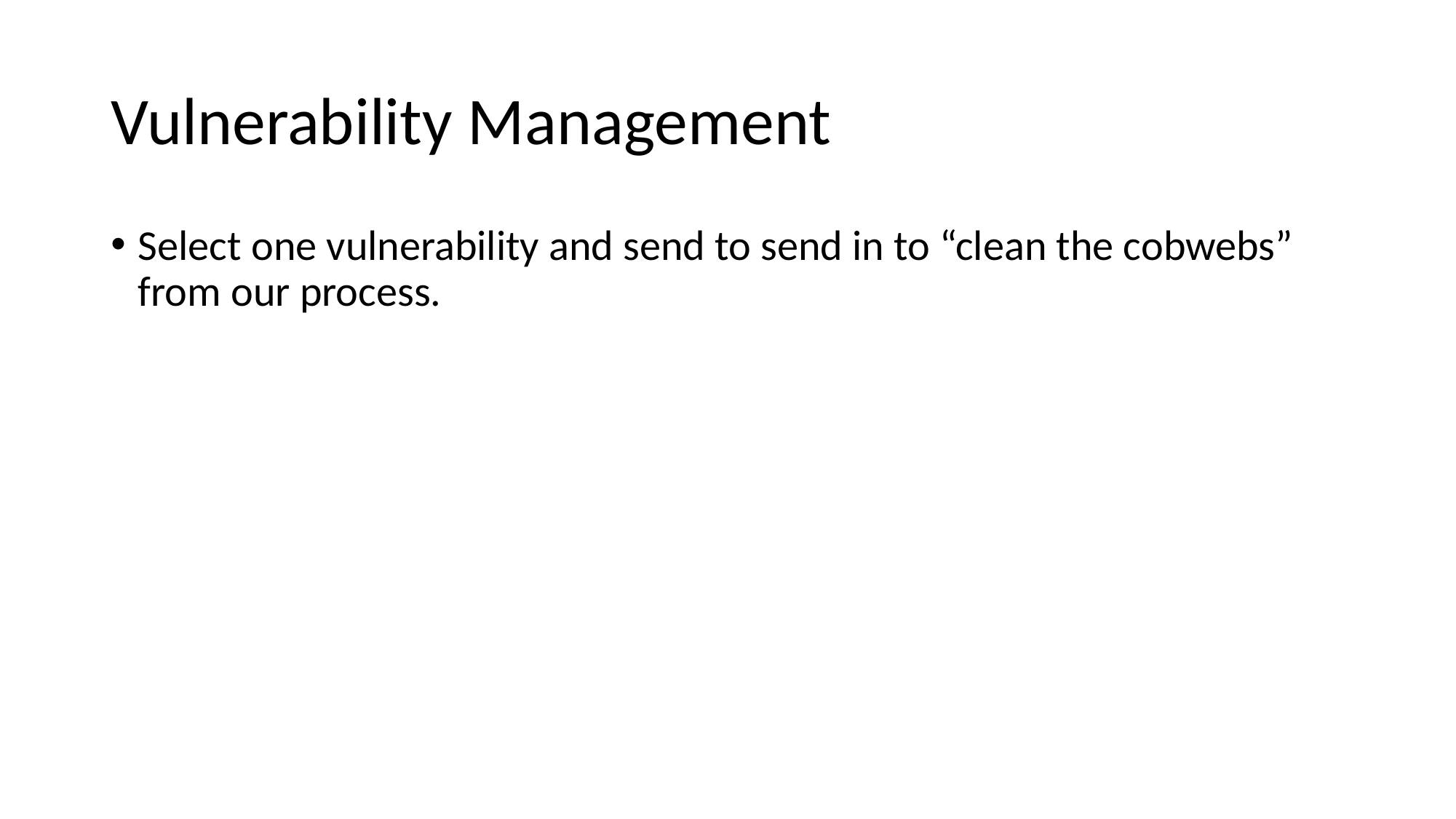

# Vulnerability Management
Select one vulnerability and send to send in to “clean the cobwebs” from our process.